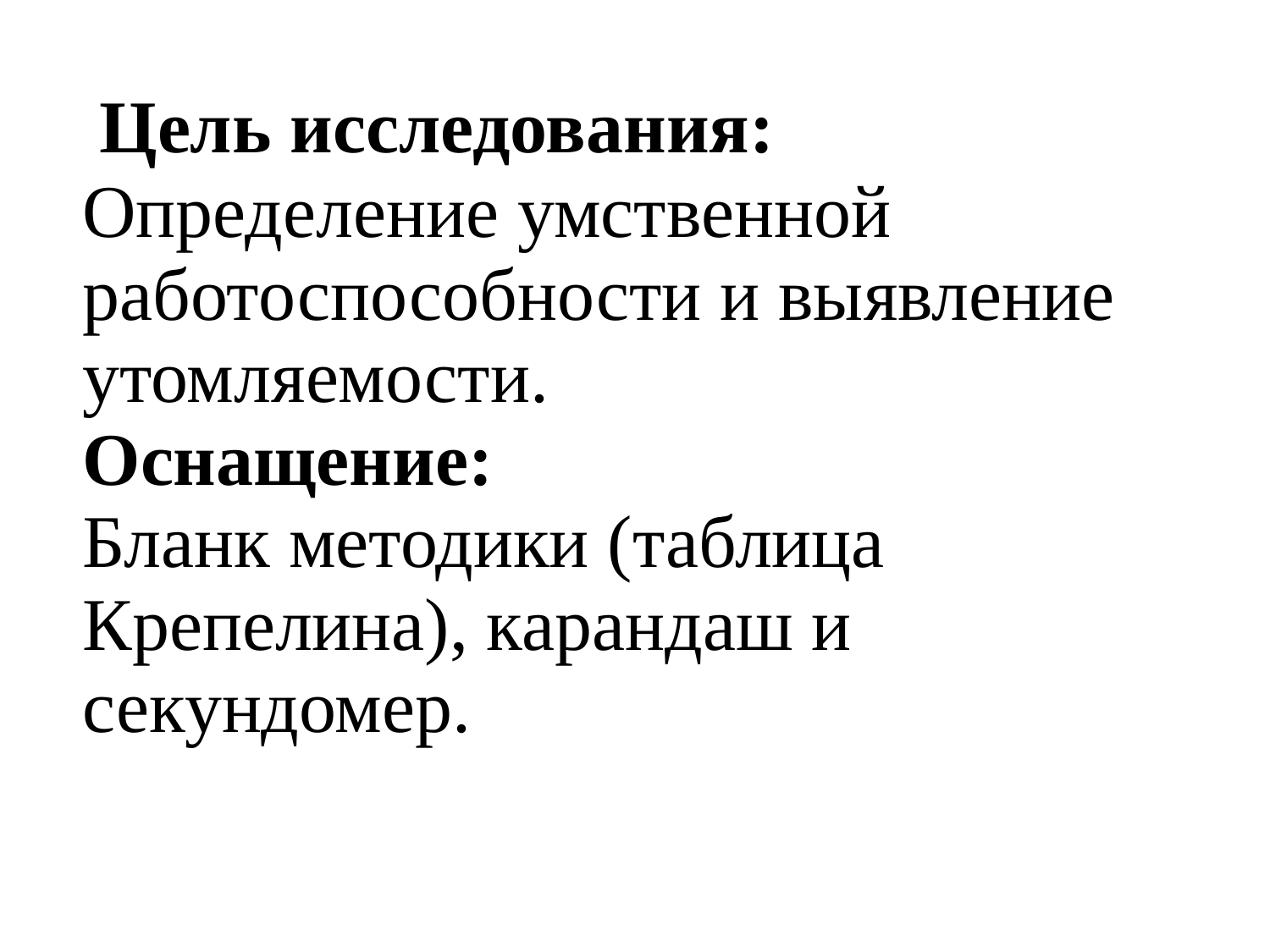

# Цель исследования: Определение умственной работоспособности и выявление утомляемости. Оснащение: Бланк методики (таблица Крепелина), карандаш и секундомер.